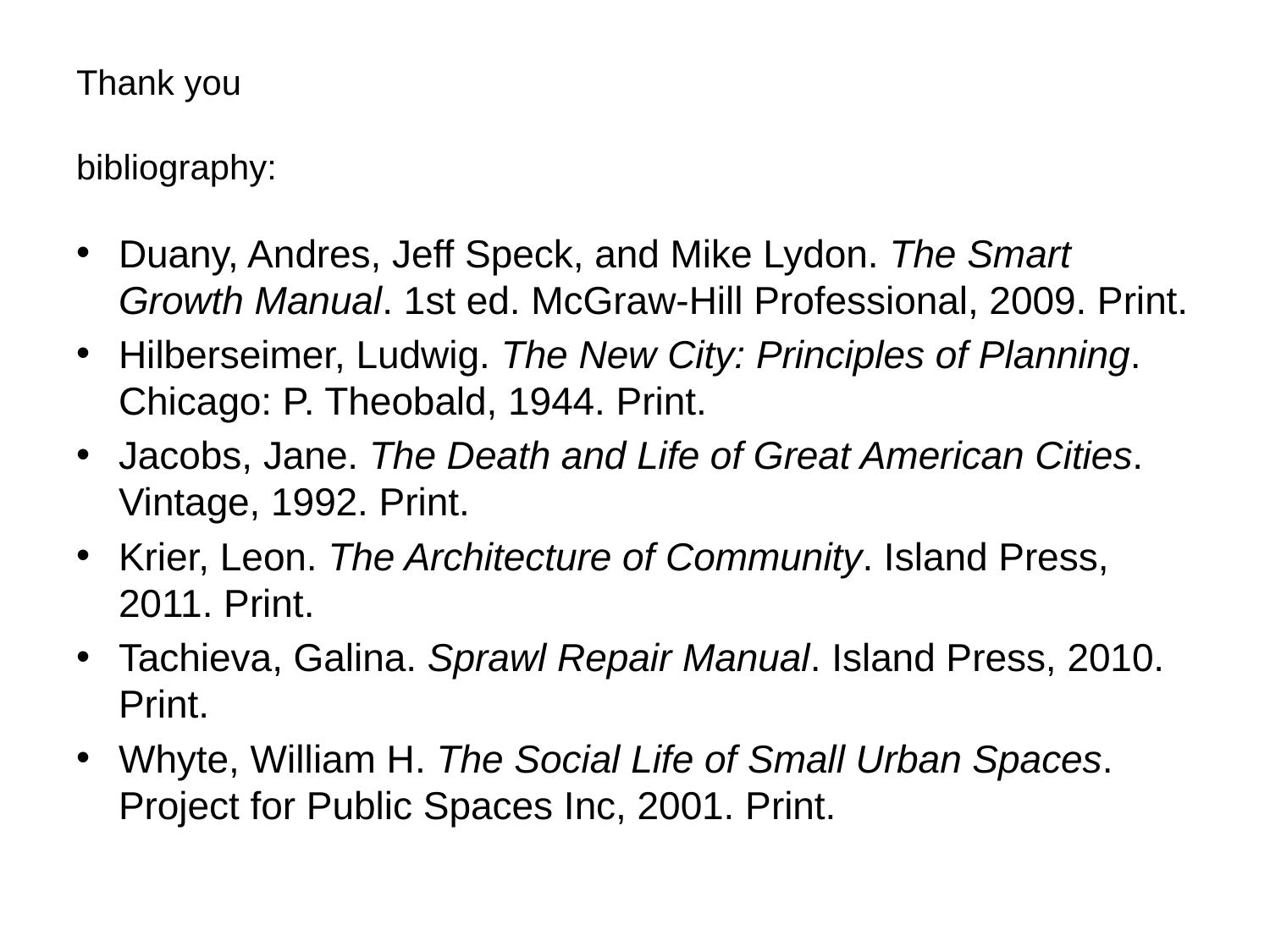

# Thank you bibliography:
Duany, Andres, Jeff Speck, and Mike Lydon. The Smart Growth Manual. 1st ed. McGraw-Hill Professional, 2009. Print.
Hilberseimer, Ludwig. The New City: Principles of Planning. Chicago: P. Theobald, 1944. Print.
Jacobs, Jane. The Death and Life of Great American Cities. Vintage, 1992. Print.
Krier, Leon. The Architecture of Community. Island Press, 2011. Print.
Tachieva, Galina. Sprawl Repair Manual. Island Press, 2010. Print.
Whyte, William H. The Social Life of Small Urban Spaces. Project for Public Spaces Inc, 2001. Print.